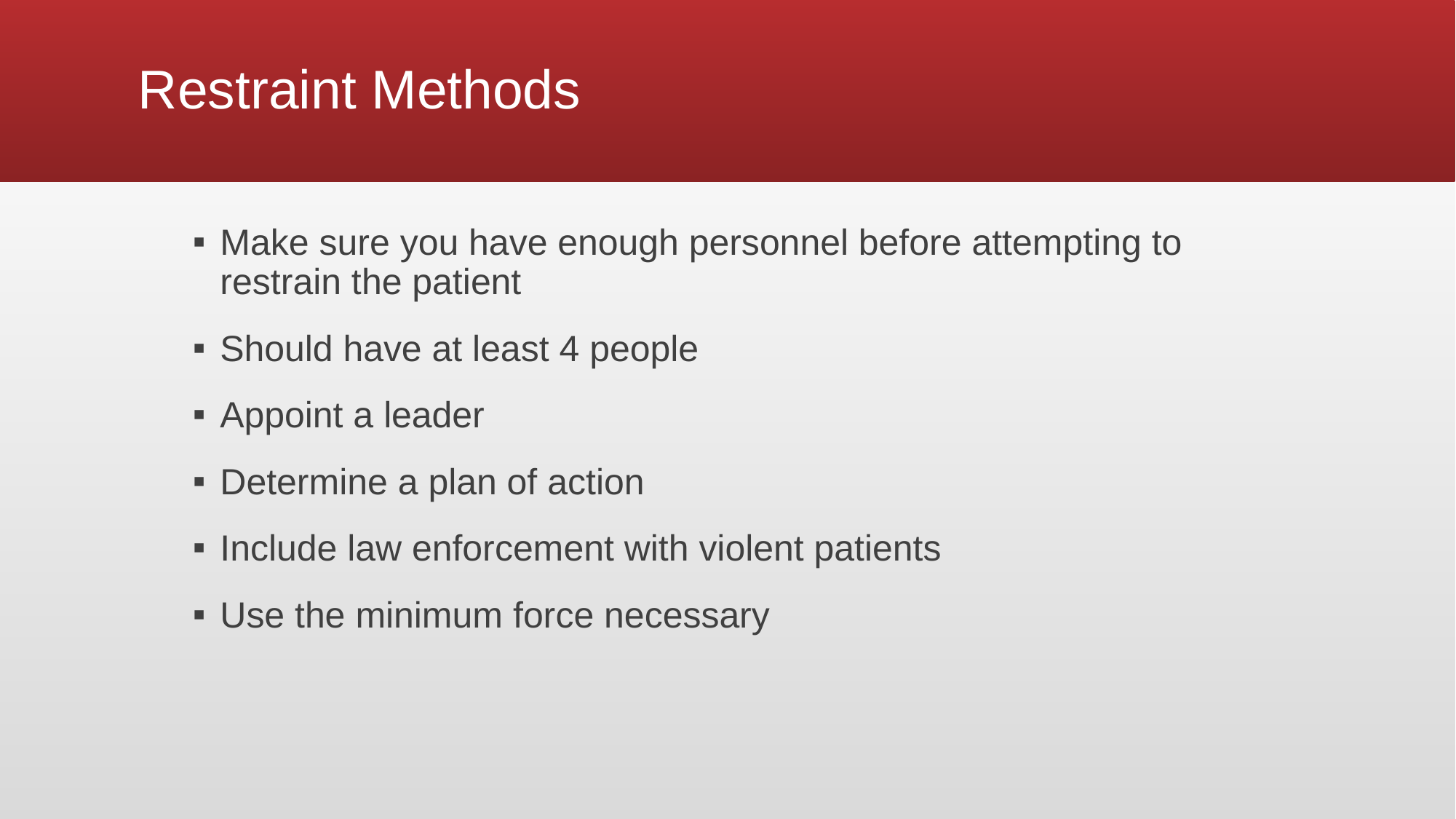

# Restraint Methods
Make sure you have enough personnel before attempting to restrain the patient
Should have at least 4 people
Appoint a leader
Determine a plan of action
Include law enforcement with violent patients
Use the minimum force necessary